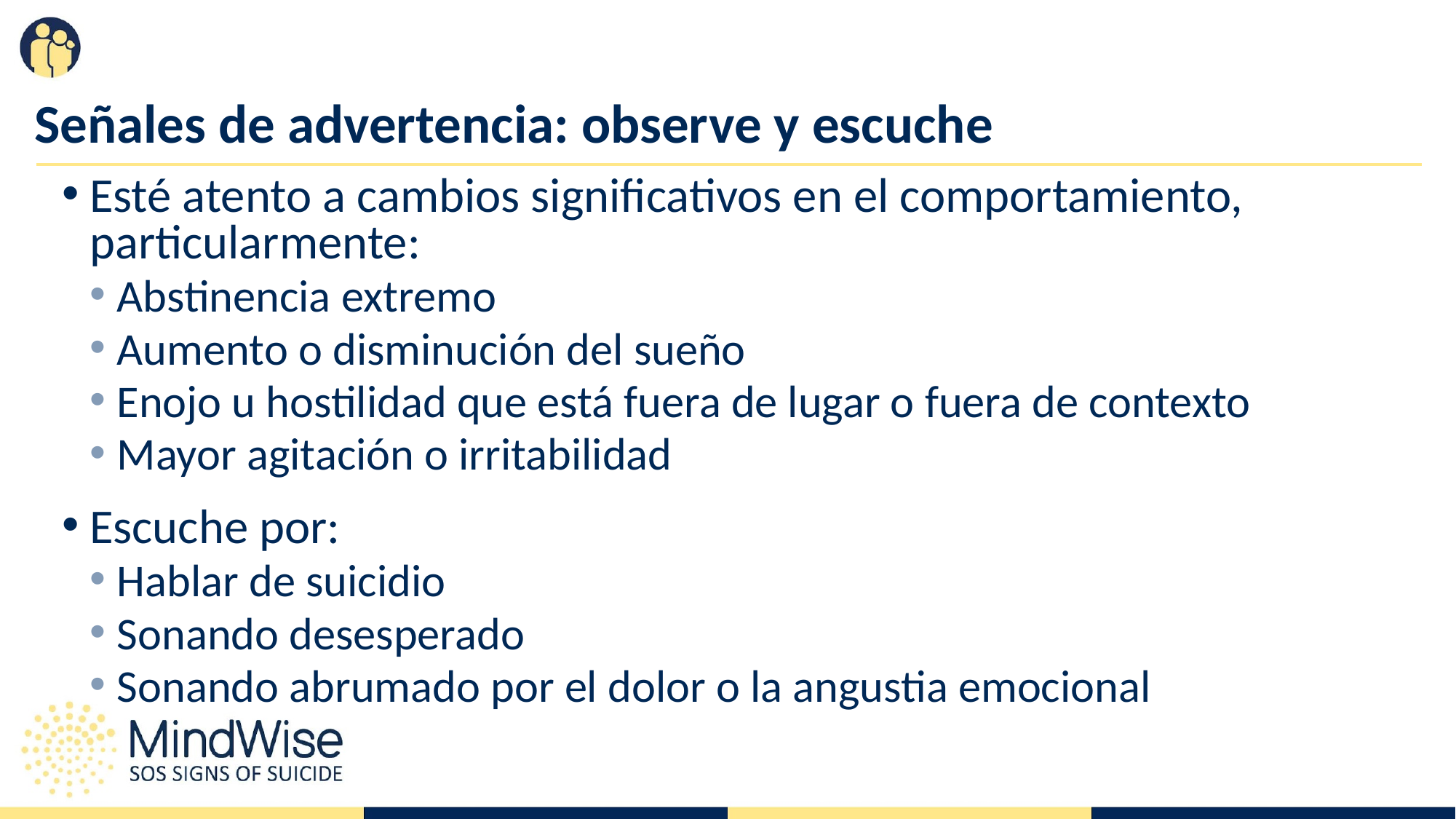

# Señales de advertencia: observe y escuche
Esté atento a cambios significativos en el comportamiento, particularmente:
Abstinencia extremo
Aumento o disminución del sueño
Enojo u hostilidad que está fuera de lugar o fuera de contexto
Mayor agitación o irritabilidad
Escuche por:
Hablar de suicidio
Sonando desesperado
Sonando abrumado por el dolor o la angustia emocional